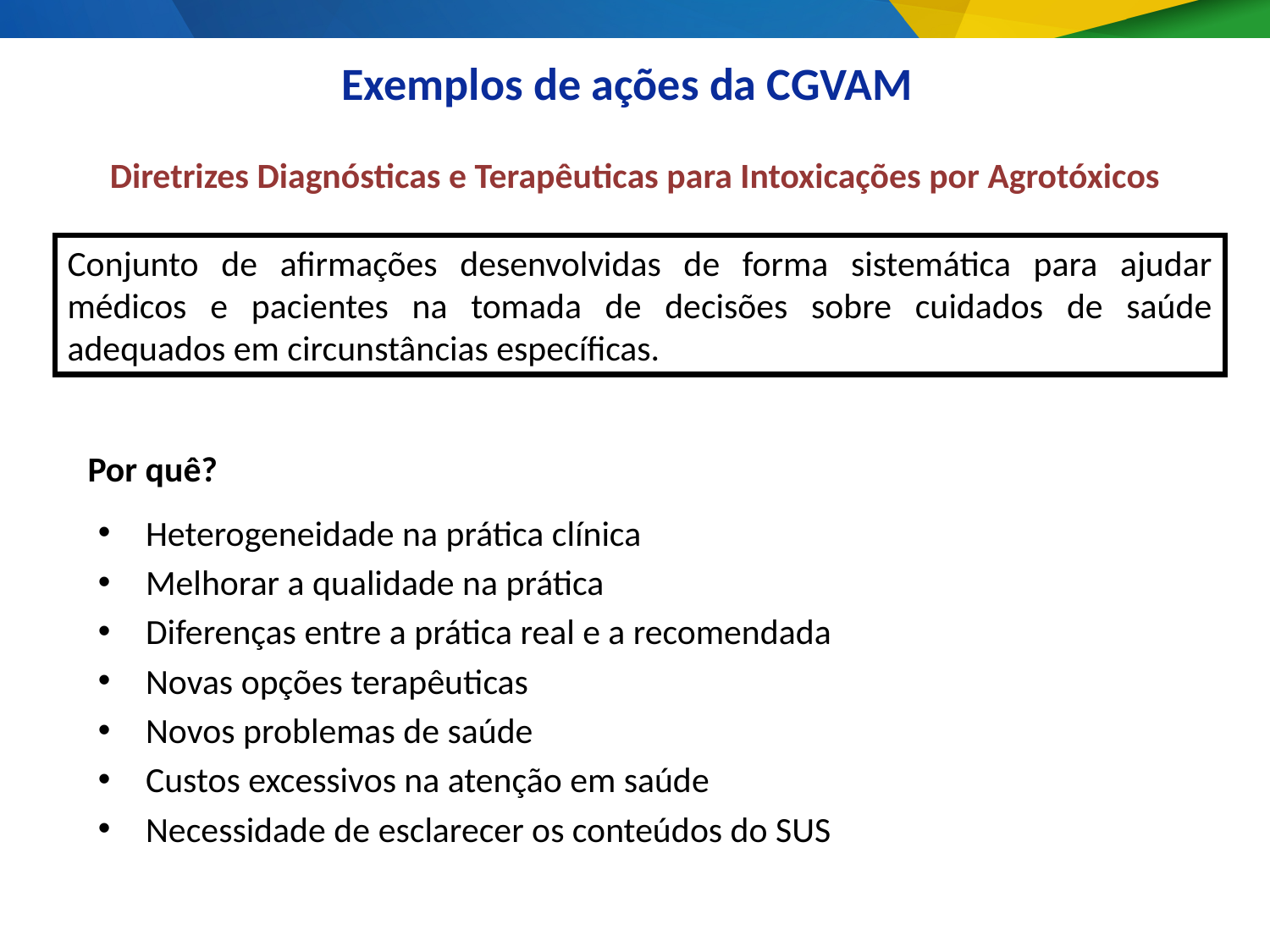

# Exemplos de ações da CGVAM
Diretrizes Diagnósticas e Terapêuticas para Intoxicações por Agrotóxicos

Conjunto de afirmações desenvolvidas de forma sistemática para ajudar médicos e pacientes na tomada de decisões sobre cuidados de saúde adequados em circunstâncias específicas.
Por quê?
Heterogeneidade na prática clínica
Melhorar a qualidade na prática
Diferenças entre a prática real e a recomendada
Novas opções terapêuticas
Novos problemas de saúde
Custos excessivos na atenção em saúde
Necessidade de esclarecer os conteúdos do SUS